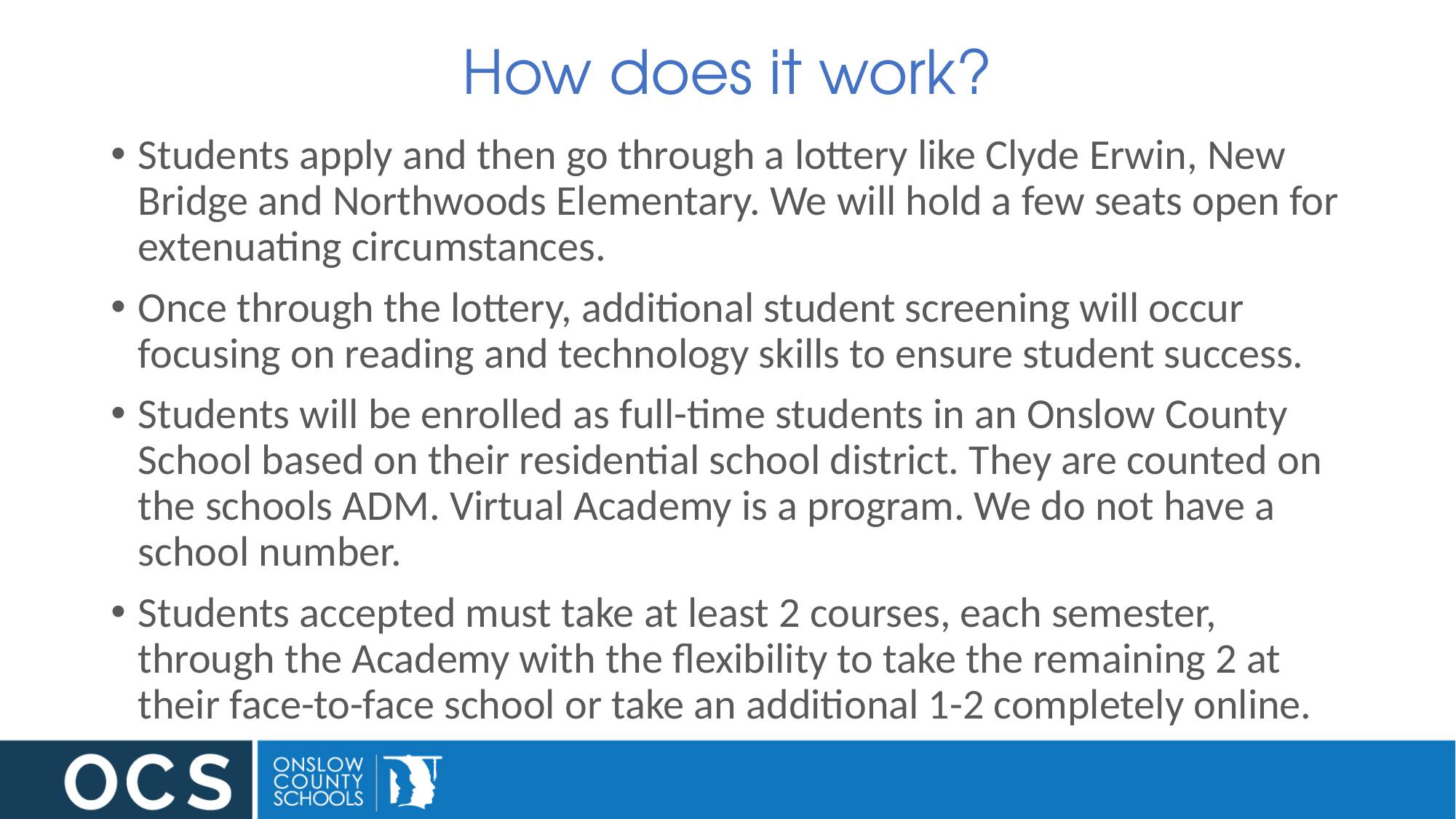

# How does it work?
Students apply and then go through a lottery like Clyde Erwin, New Bridge and Northwoods Elementary. We will hold a few seats open for extenuating circumstances.
Once through the lottery, additional student screening will occur focusing on reading and technology skills to ensure student success.
Students will be enrolled as full-time students in an Onslow County School based on their residential school district. They are counted on the schools ADM. Virtual Academy is a program. We do not have a school number.
Students accepted must take at least 2 courses, each semester, through the Academy with the flexibility to take the remaining 2 at their face-to-face school or take an additional 1-2 completely online.